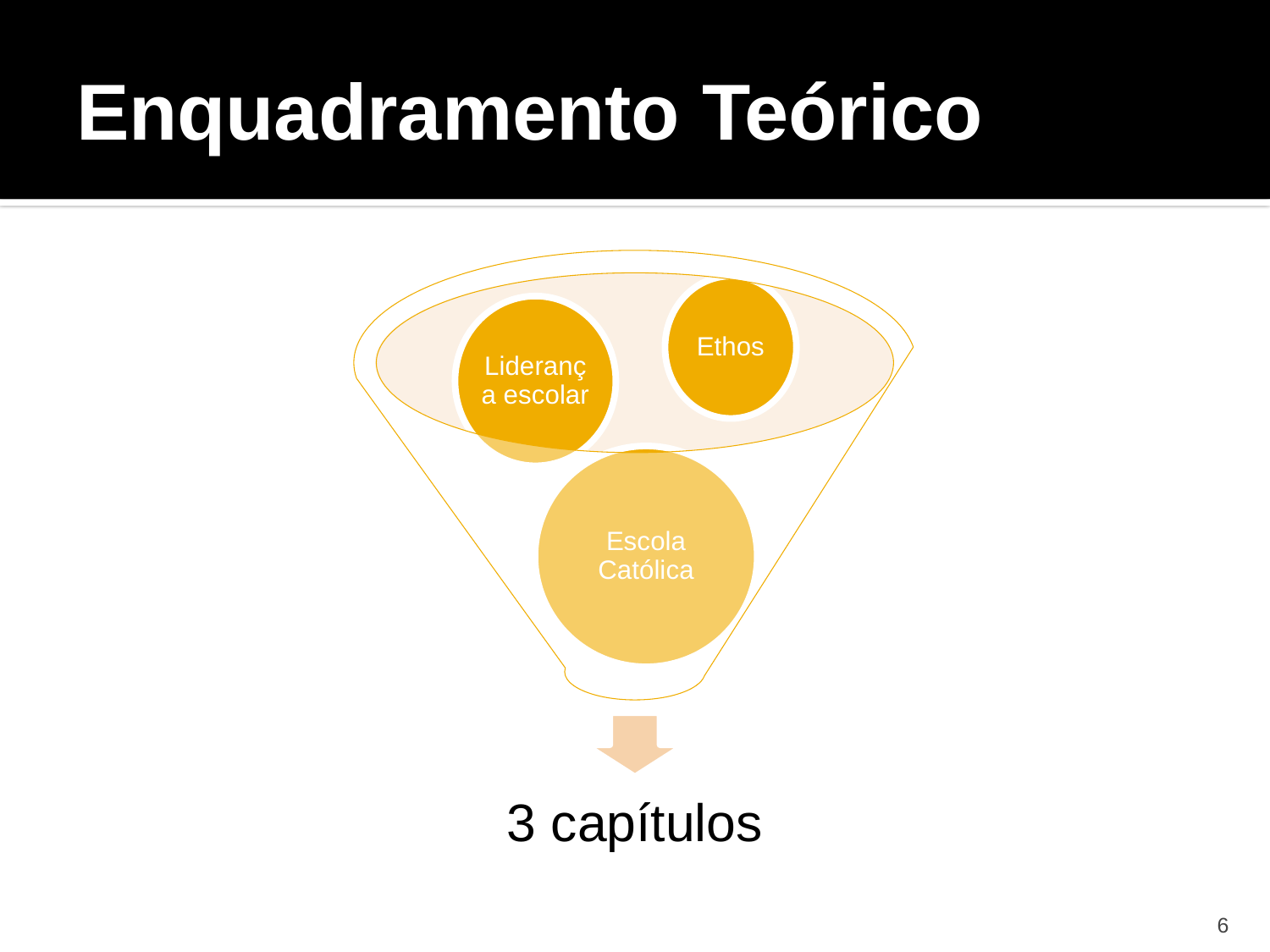

# Enquadramento Teórico
3 capítulos
Escola Católica
Liderança escolar
Ethos
6